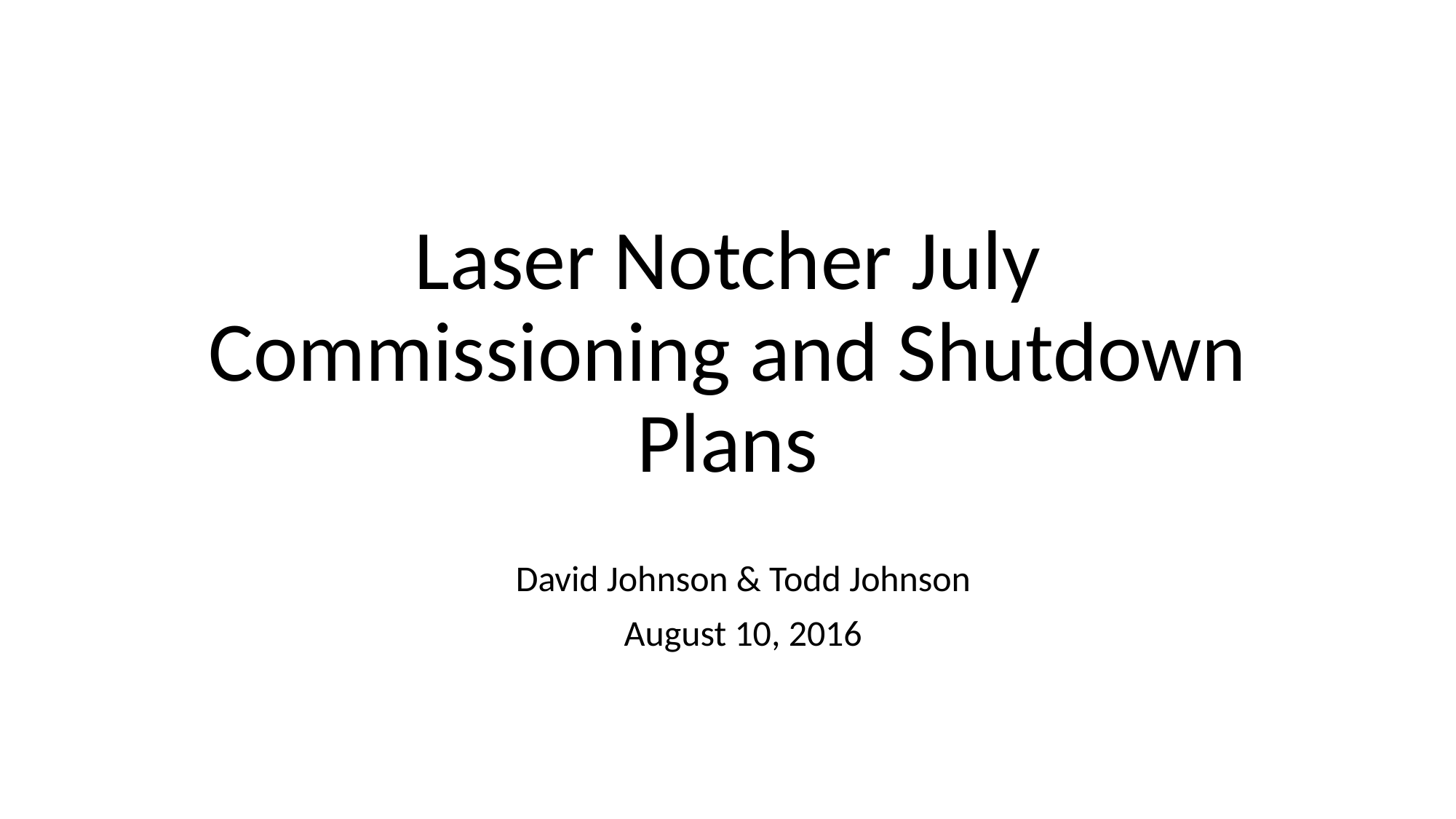

# Laser Notcher July Commissioning and Shutdown Plans
David Johnson & Todd Johnson
August 10, 2016